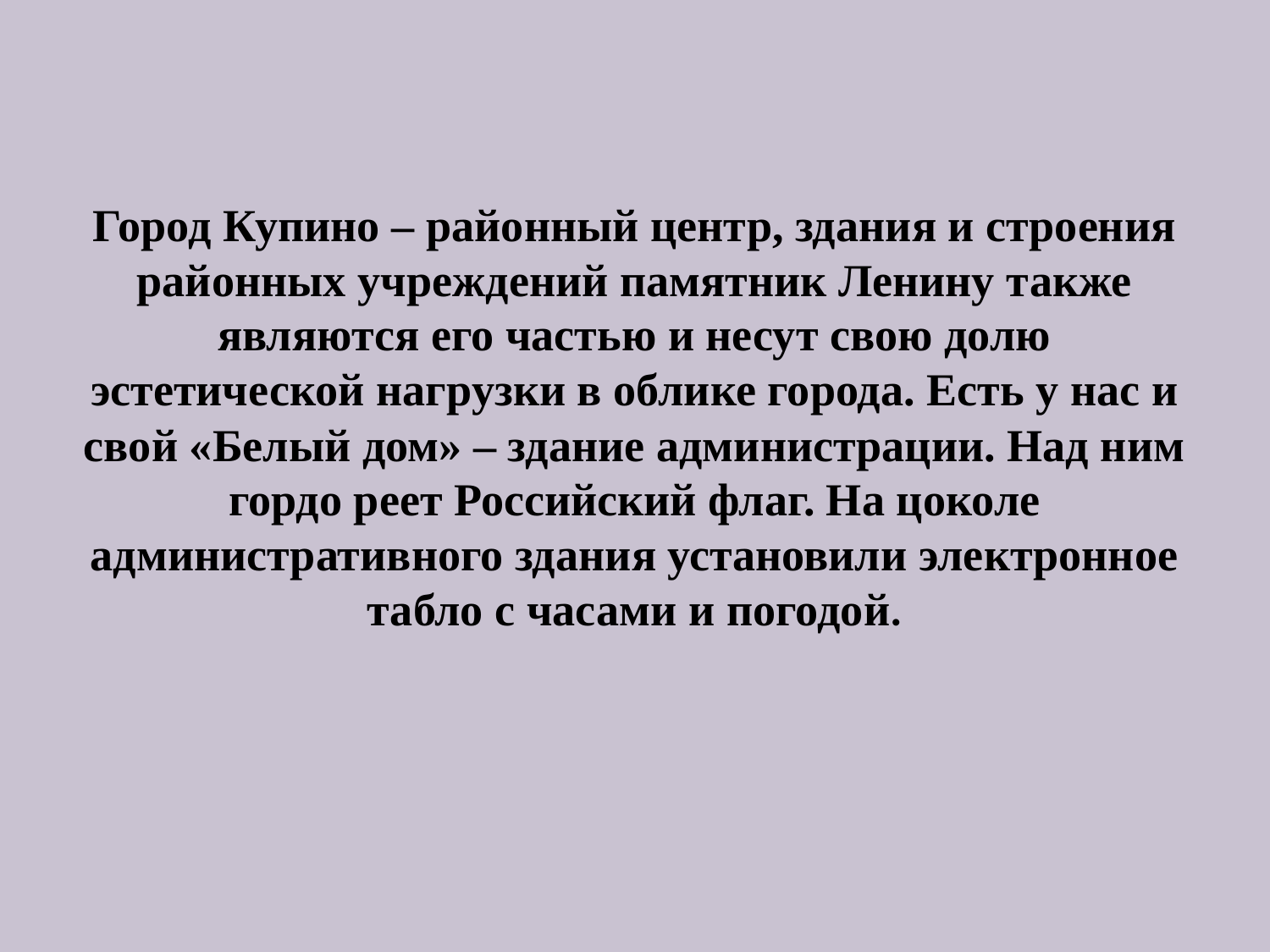

# Город Купино – районный центр, здания и строения районных учреждений памятник Ленину также являются его частью и несут свою долю эстетической нагрузки в облике города. Есть у нас и свой «Белый дом» – здание администрации. Над ним гордо реет Российский флаг. На цоколе административного здания установили электронное табло с часами и погодой.